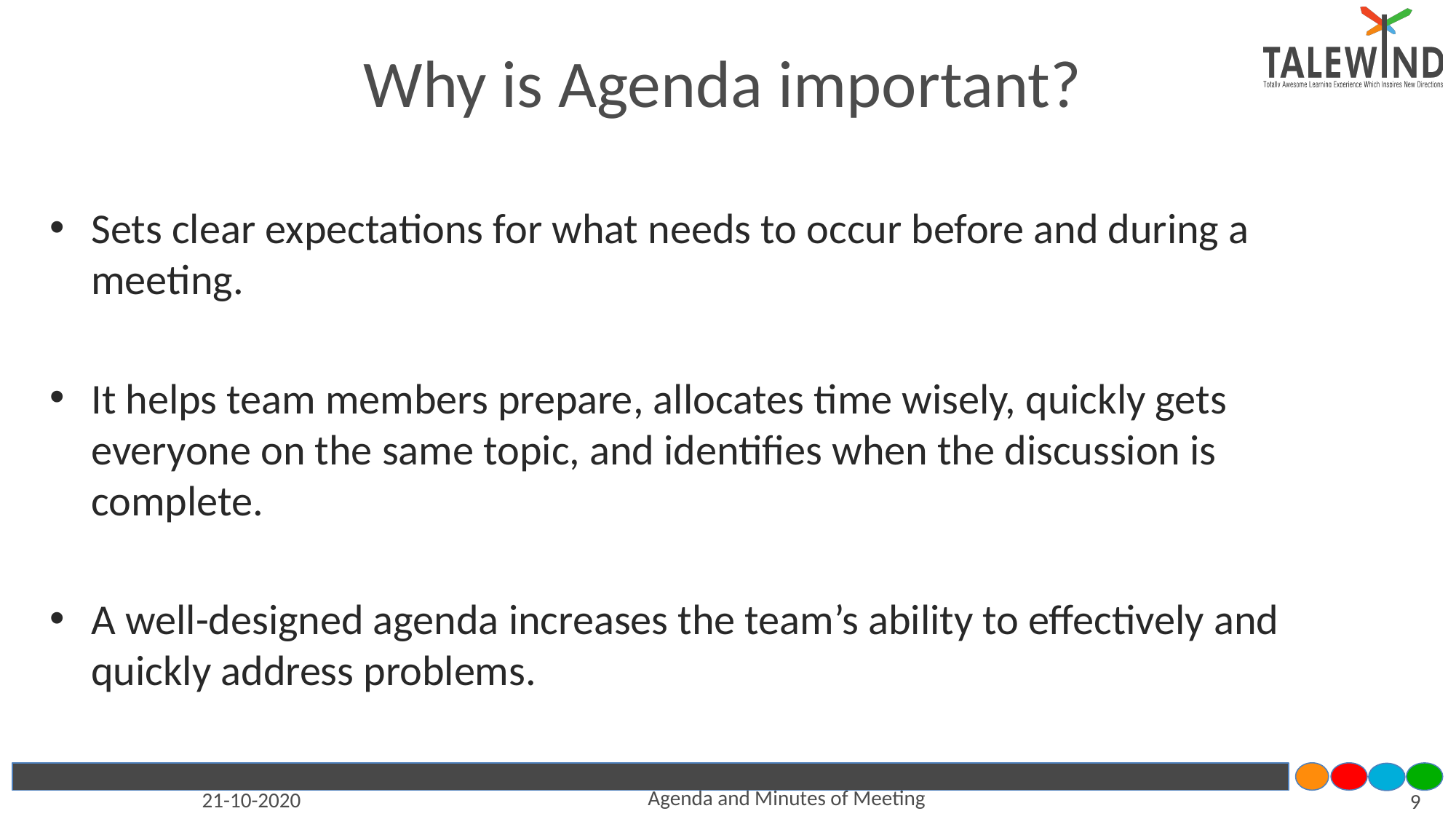

# Why is Agenda important?
Sets clear expectations for what needs to occur before and during a meeting.

It helps team members prepare, allocates time wisely, quickly gets everyone on the same topic, and identifies when the discussion is complete.

A well-designed agenda increases the team’s ability to effectively and quickly address problems.
Agenda and Minutes of Meeting
21-10-2020
9